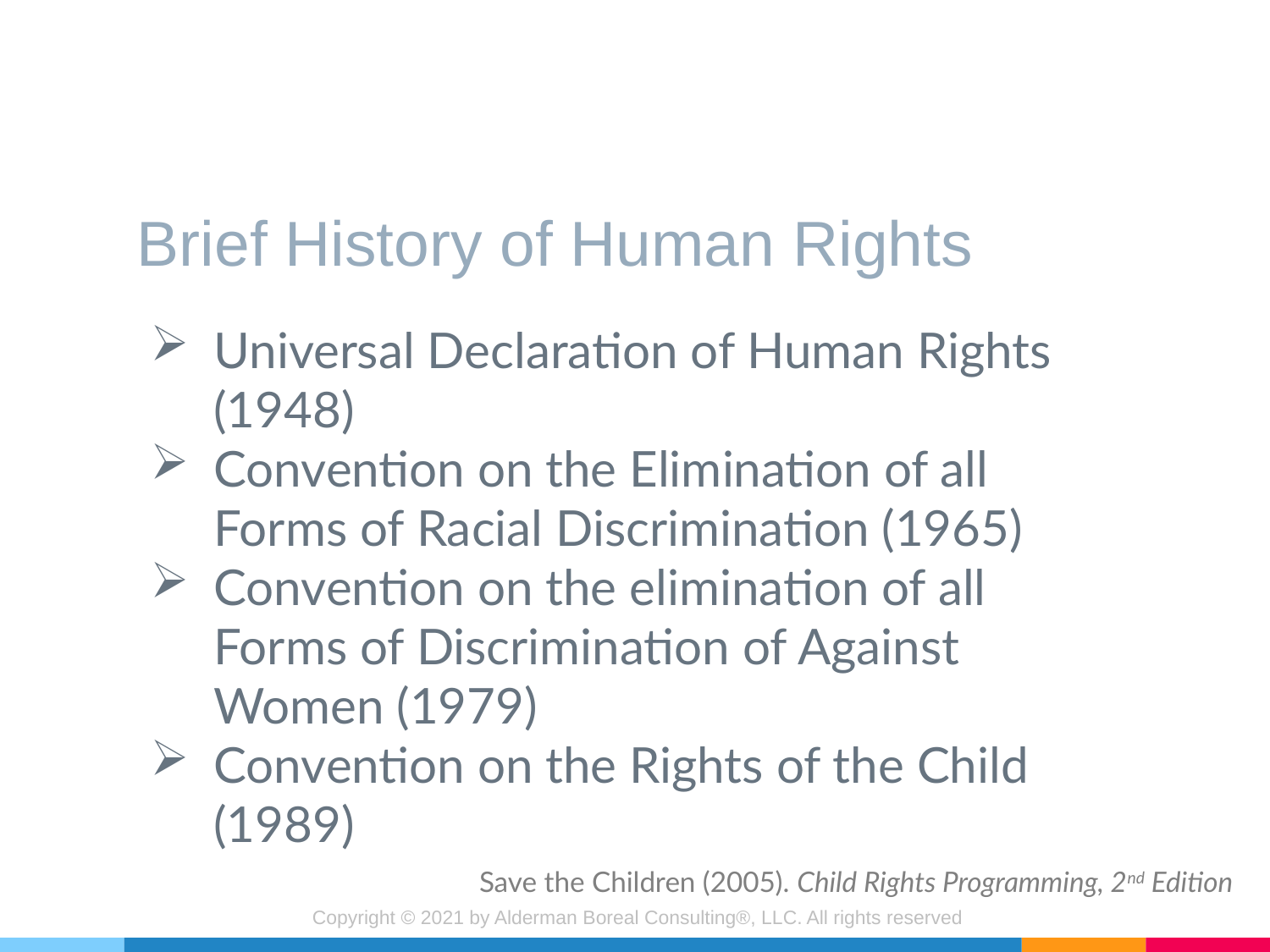

# Brief History of Human Rights
Universal Declaration of Human Rights (1948)
Convention on the Elimination of all Forms of Racial Discrimination (1965)
Convention on the elimination of all Forms of Discrimination of Against Women (1979)
Convention on the Rights of the Child (1989)

Save the Children (2005). Child Rights Programming, 2nd Edition
Copyright © 2021 by Alderman Boreal Consulting®, LLC. All rights reserved